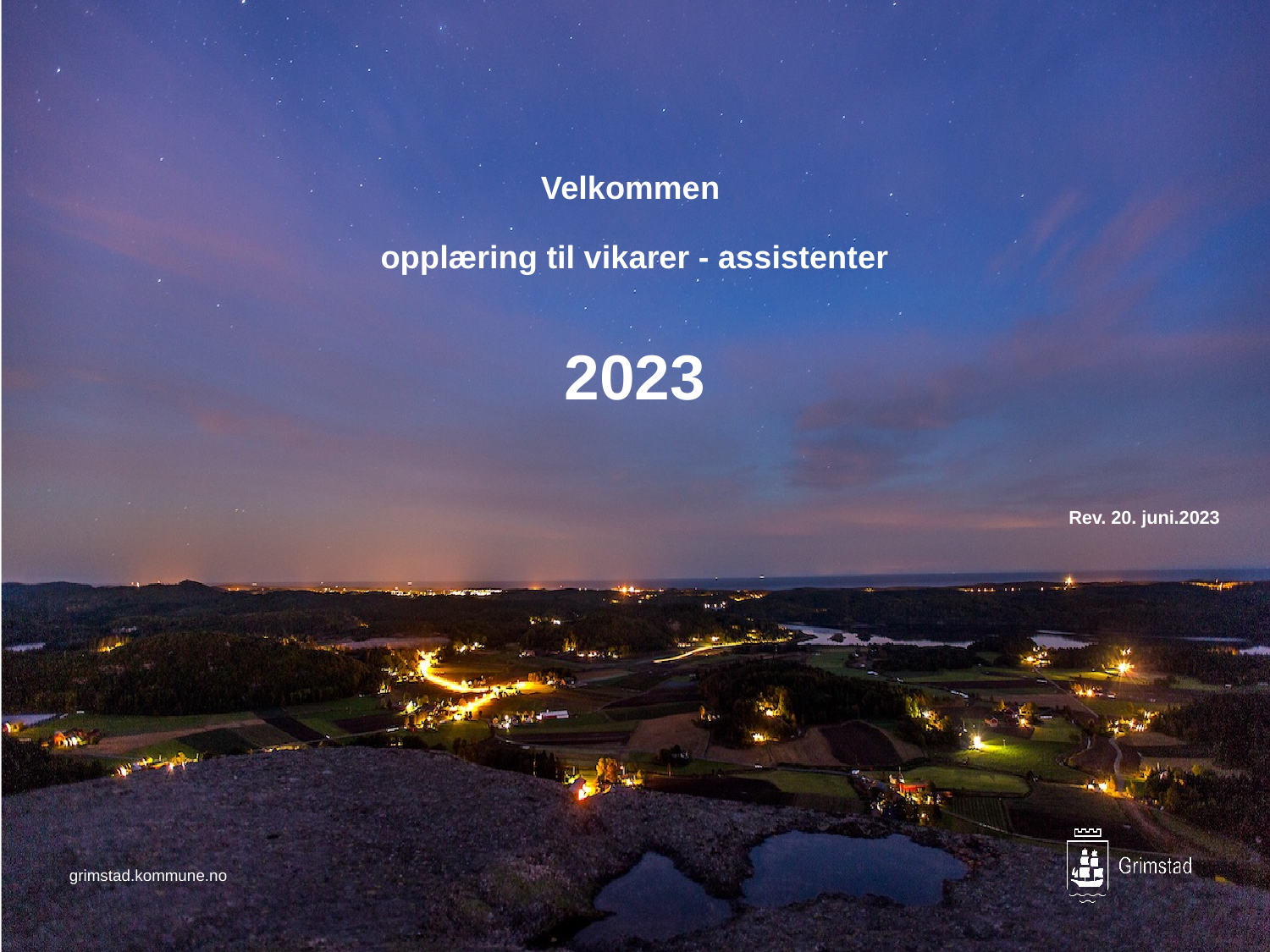

# Velkommen opplæring til vikarer - assistenter
2023

Rev. 20. juni.2023